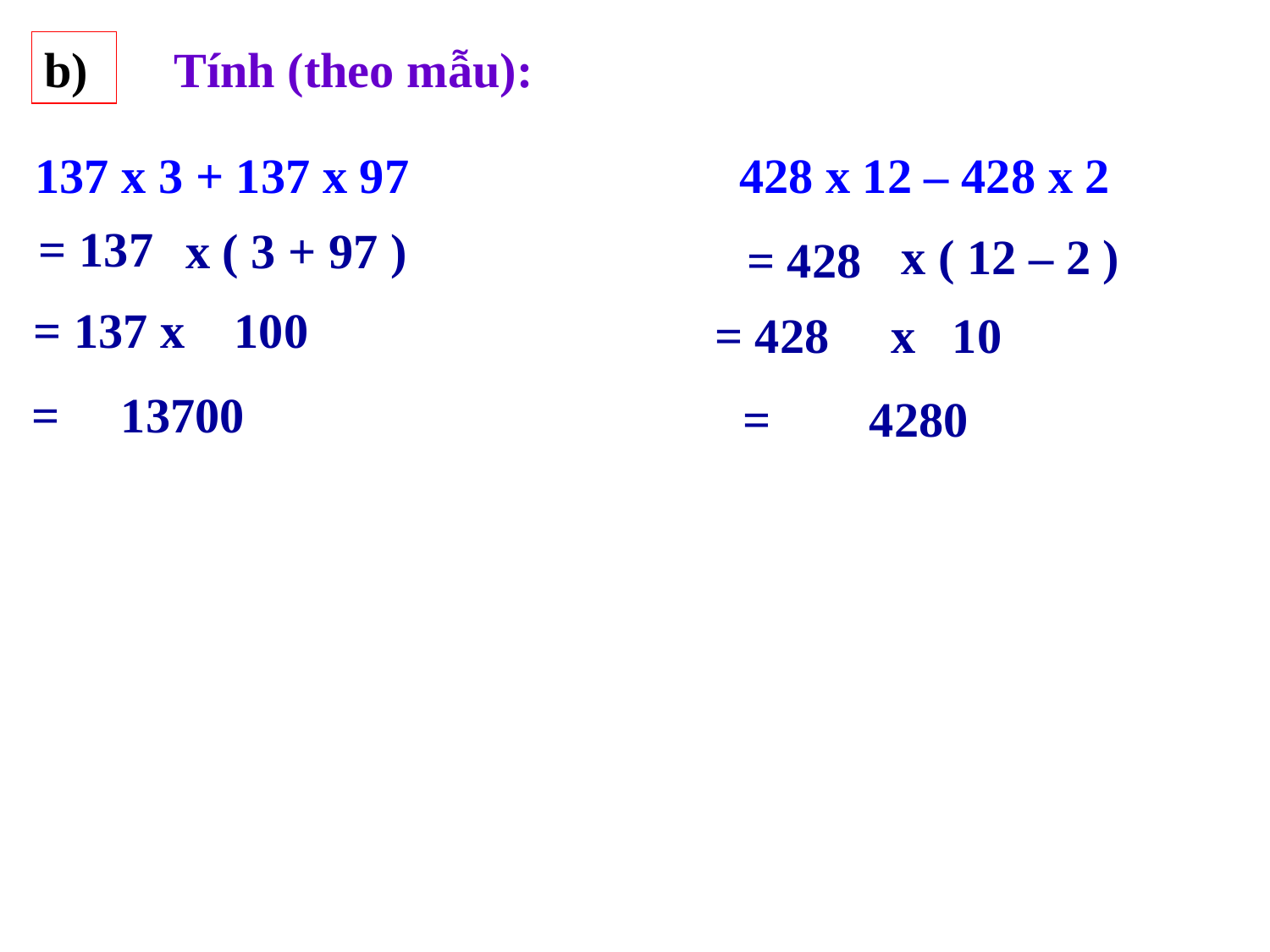

b)
Tính (theo mẫu):

137 x 3 + 137 x 97
428 x 12 – 428 x 2
= 137
x ( 3 + 97 )
x ( 12 – 2 )
= 428
= 137 x    100
       =     13700
= 428     x   10
          =        4280